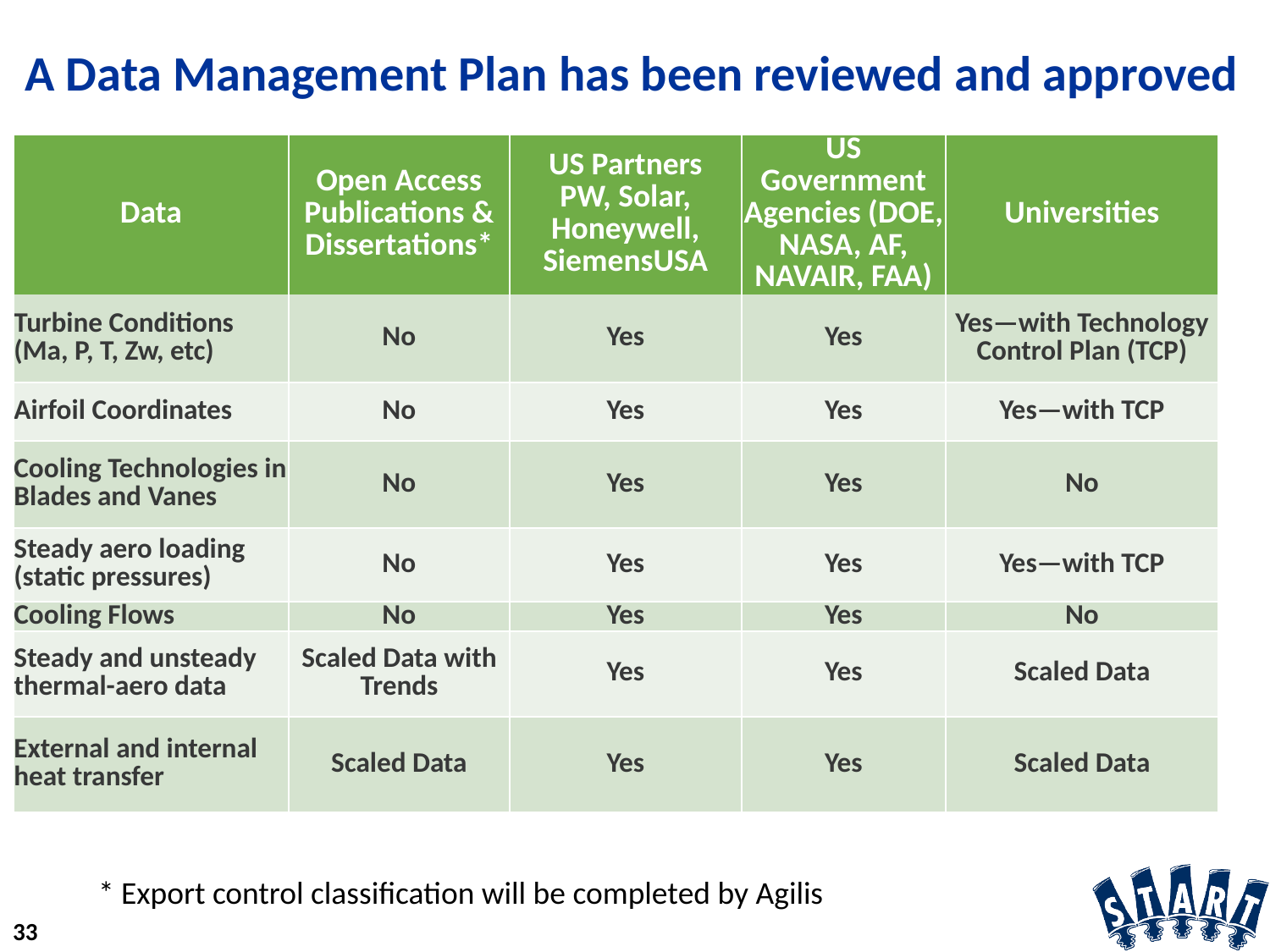

# A Data Management Plan has been reviewed and approved
| Data | Open Access Publications & Dissertations\* | US Partners PW, Solar, Honeywell, SiemensUSA | US Government Agencies (DOE, NASA, AF, NAVAIR, FAA) | Universities |
| --- | --- | --- | --- | --- |
| Turbine Conditions (Ma, P, T, Zw, etc) | No | Yes | Yes | Yes—with Technology Control Plan (TCP) |
| Airfoil Coordinates | No | Yes | Yes | Yes—with TCP |
| Cooling Technologies in Blades and Vanes | No | Yes | Yes | No |
| Steady aero loading (static pressures) | No | Yes | Yes | Yes—with TCP |
| Cooling Flows | No | Yes | Yes | No |
| Steady and unsteady thermal-aero data | Scaled Data with Trends | Yes | Yes | Scaled Data |
| External and internal heat transfer | Scaled Data | Yes | Yes | Scaled Data |
* Export control classification will be completed by Agilis
33